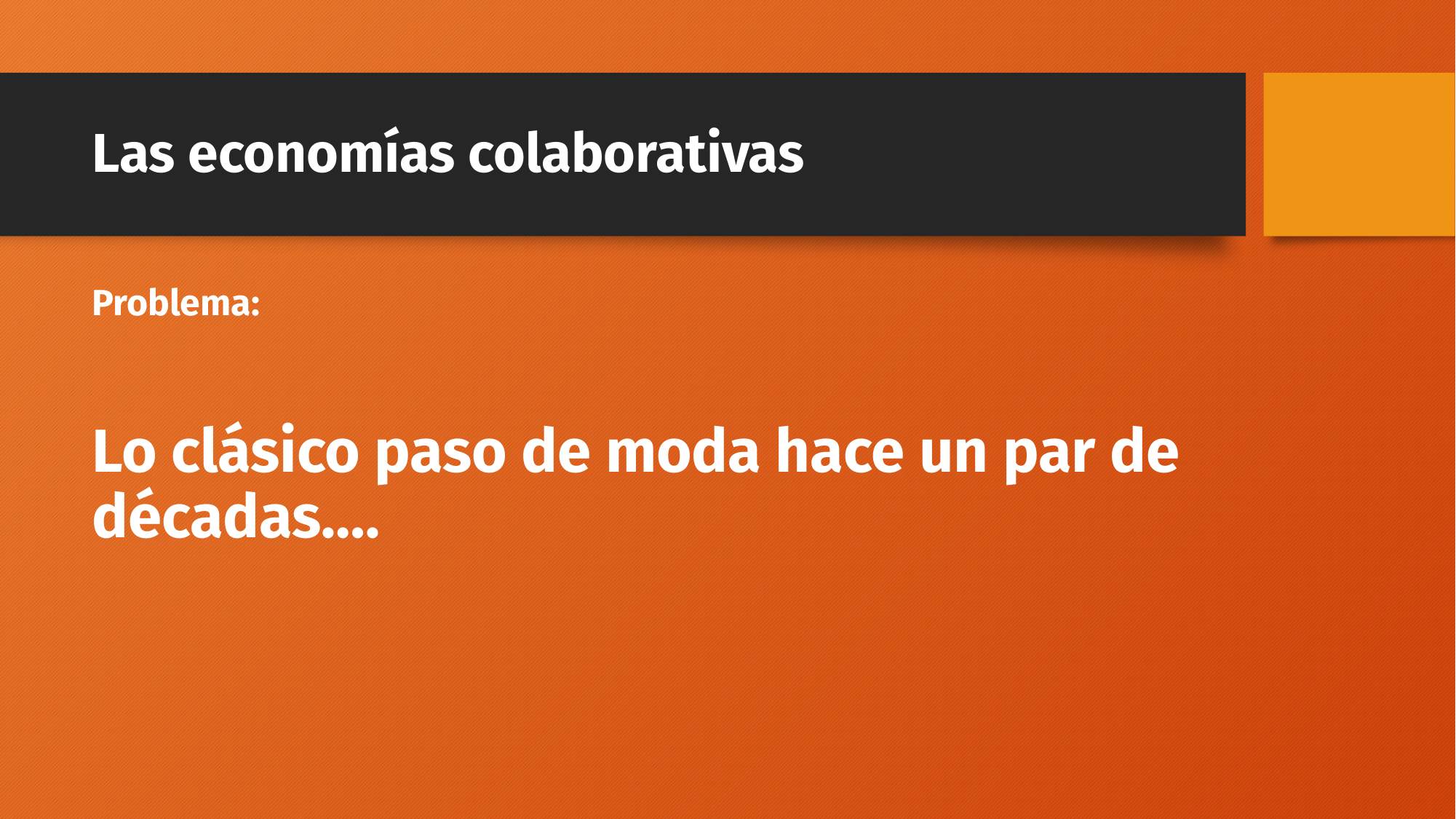

# Las economías colaborativas
Problema:

Lo clásico paso de moda hace un par de décadas….